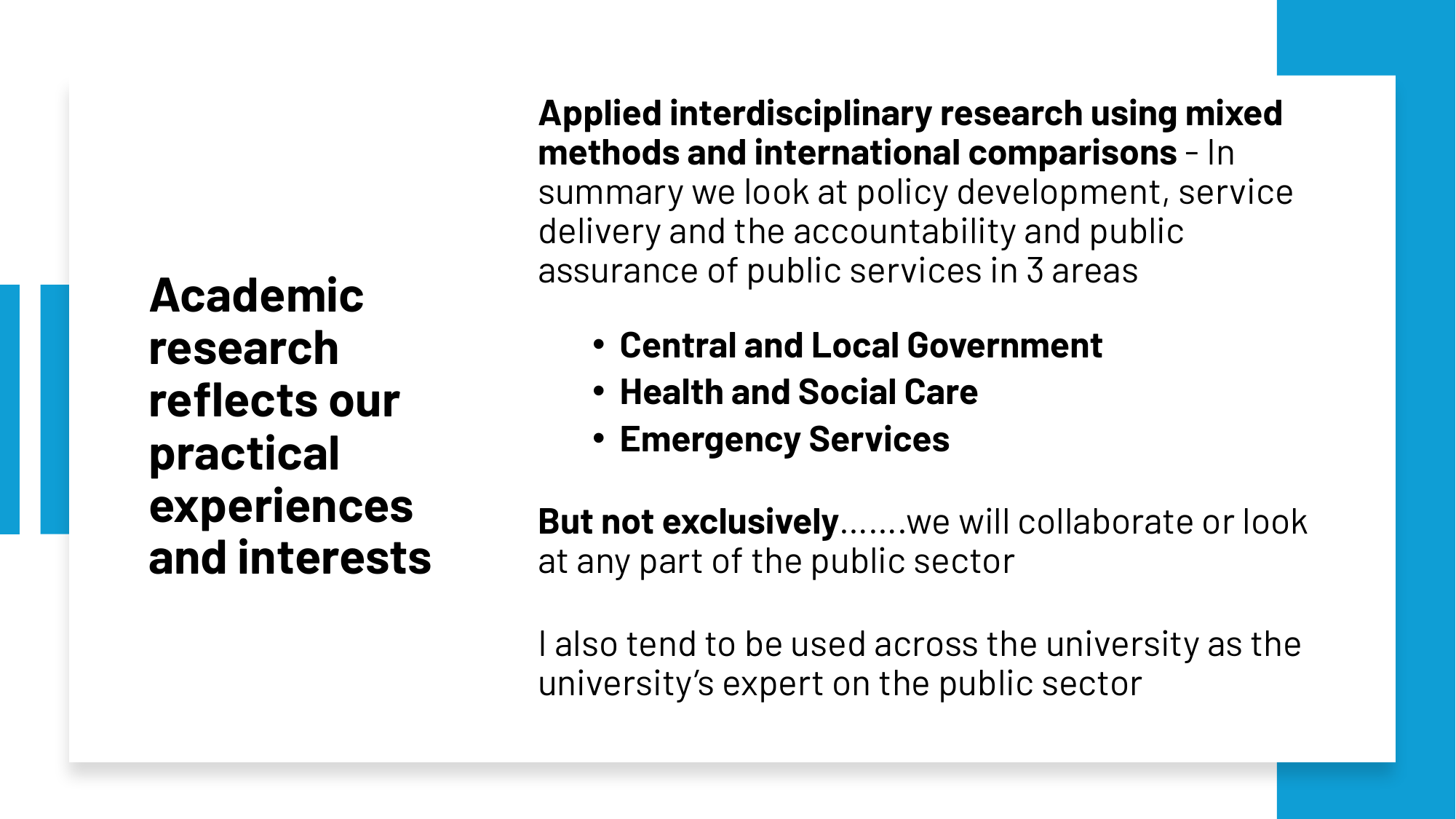

Applied interdisciplinary research using mixed methods and international comparisons - In summary we look at policy development, service delivery and the accountability and public assurance of public services in 3 areas

Central and Local Government
Health and Social Care
Emergency Services

But not exclusively…….we will collaborate or look at any part of the public sector

I also tend to be used across the university as the university’s expert on the public sector
# Academic research reflects our practical experiences and interests